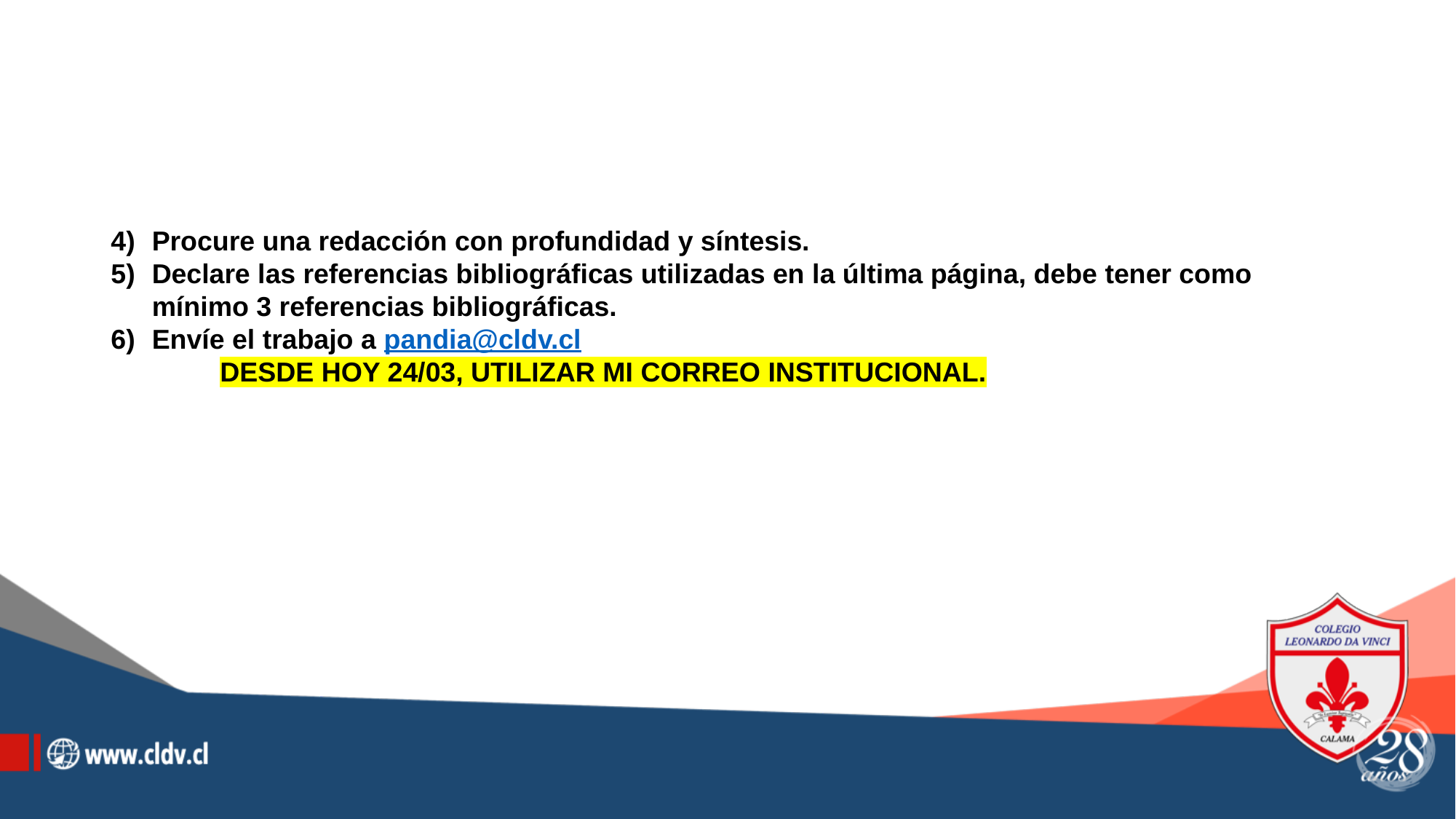

#
Procure una redacción con profundidad y síntesis.
Declare las referencias bibliográficas utilizadas en la última página, debe tener como mínimo 3 referencias bibliográficas.
Envíe el trabajo a pandia@cldv.cl
	DESDE HOY 24/03, UTILIZAR MI CORREO INSTITUCIONAL.